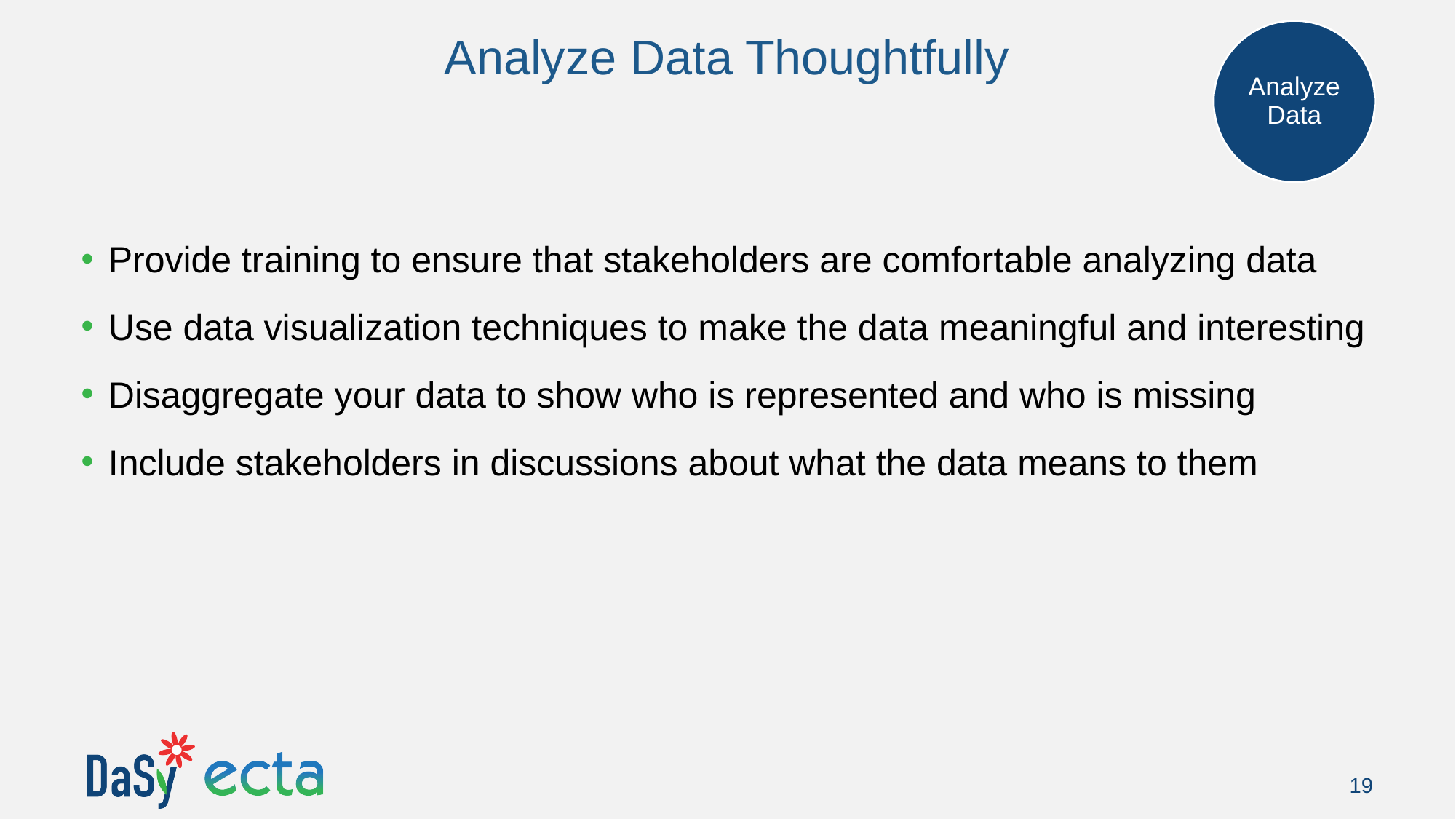

Analyze Data
# Analyze Data Thoughtfully

Provide training to ensure that stakeholders are comfortable analyzing data​
Use data visualization techniques to make the data meaningful and interesting
Disaggregate your data to show who is represented and who is missing
​Include stakeholders in discussions about what the data means to them
19